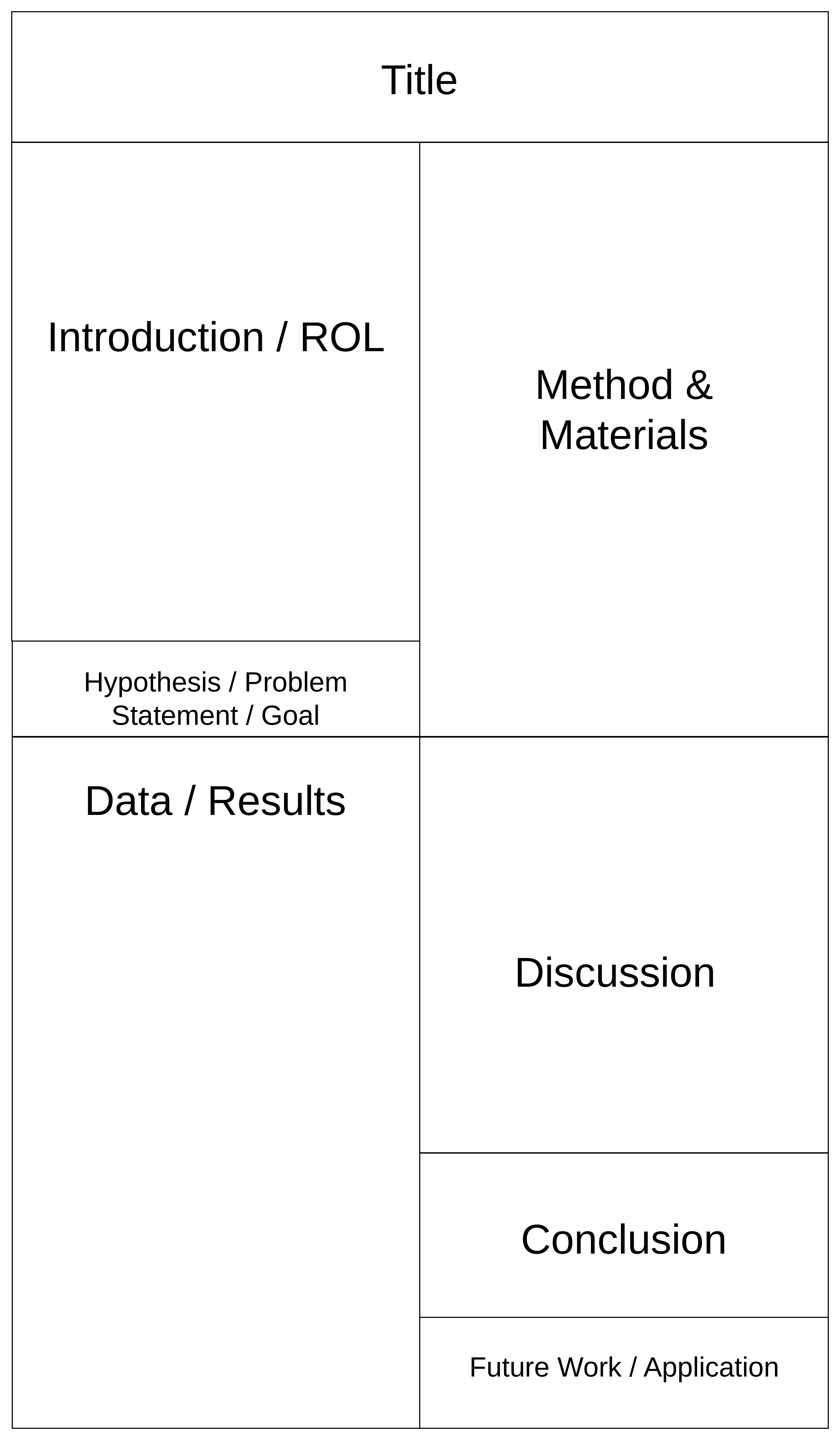

Title

Introduction / ROL
Method & Materials

Hypothesis / Problem Statement / Goal

Data / Results
Discussion

Conclusion

Future Work / Application